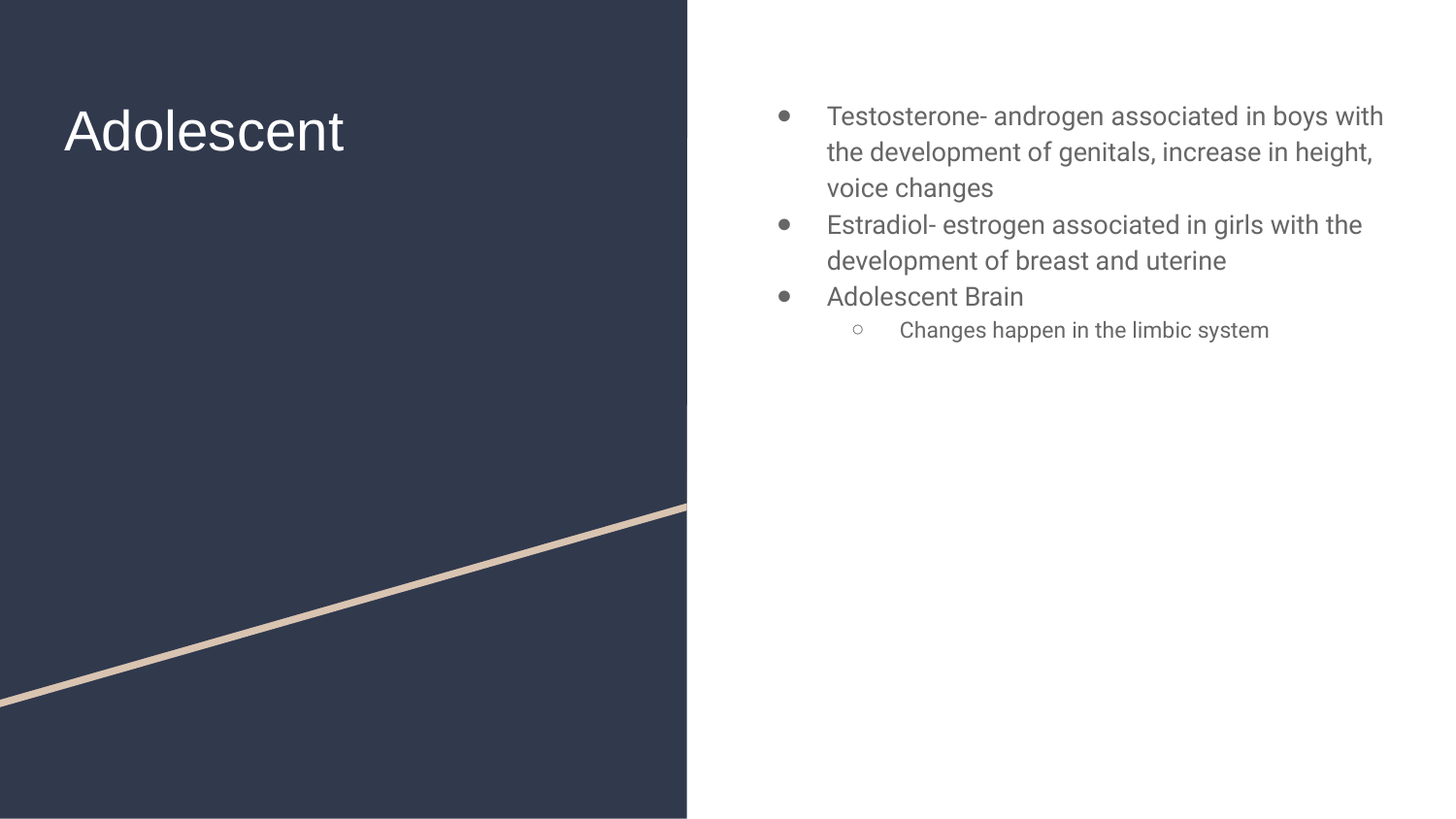

# Adolescent
Testosterone- androgen associated in boys with the development of genitals, increase in height, voice changes
Estradiol- estrogen associated in girls with the development of breast and uterine
Adolescent Brain
Changes happen in the limbic system